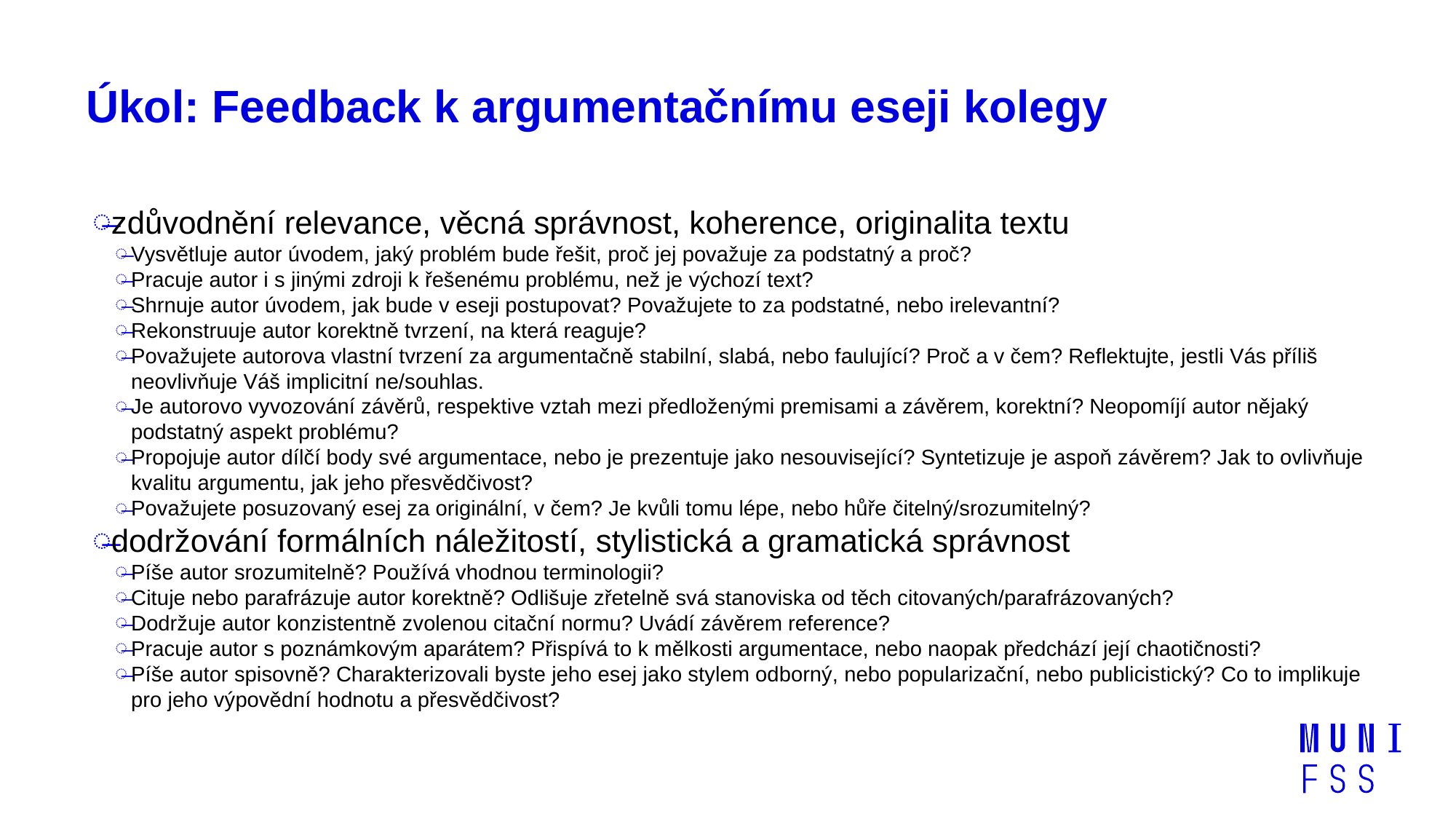

# Úkol: Feedback k argumentačnímu eseji kolegy
zdůvodnění relevance, věcná správnost, koherence, originalita textu
Vysvětluje autor úvodem, jaký problém bude řešit, proč jej považuje za podstatný a proč?
Pracuje autor i s jinými zdroji k řešenému problému, než je výchozí text?
Shrnuje autor úvodem, jak bude v eseji postupovat? Považujete to za podstatné, nebo irelevantní?
Rekonstruuje autor korektně tvrzení, na která reaguje?
Považujete autorova vlastní tvrzení za argumentačně stabilní, slabá, nebo faulující? Proč a v čem? Reflektujte, jestli Vás příliš neovlivňuje Váš implicitní ne/souhlas.
Je autorovo vyvozování závěrů, respektive vztah mezi předloženými premisami a závěrem, korektní? Neopomíjí autor nějaký podstatný aspekt problému?
Propojuje autor dílčí body své argumentace, nebo je prezentuje jako nesouvisející? Syntetizuje je aspoň závěrem? Jak to ovlivňuje kvalitu argumentu, jak jeho přesvědčivost?
Považujete posuzovaný esej za originální, v čem? Je kvůli tomu lépe, nebo hůře čitelný/srozumitelný?
dodržování formálních náležitostí, stylistická a gramatická správnost
Píše autor srozumitelně? Používá vhodnou terminologii?
Cituje nebo parafrázuje autor korektně? Odlišuje zřetelně svá stanoviska od těch citovaných/parafrázovaných?
Dodržuje autor konzistentně zvolenou citační normu? Uvádí závěrem reference?
Pracuje autor s poznámkovým aparátem? Přispívá to k mělkosti argumentace, nebo naopak předchází její chaotičnosti?
Píše autor spisovně? Charakterizovali byste jeho esej jako stylem odborný, nebo popularizační, nebo publicistický? Co to implikuje pro jeho výpovědní hodnotu a přesvědčivost?